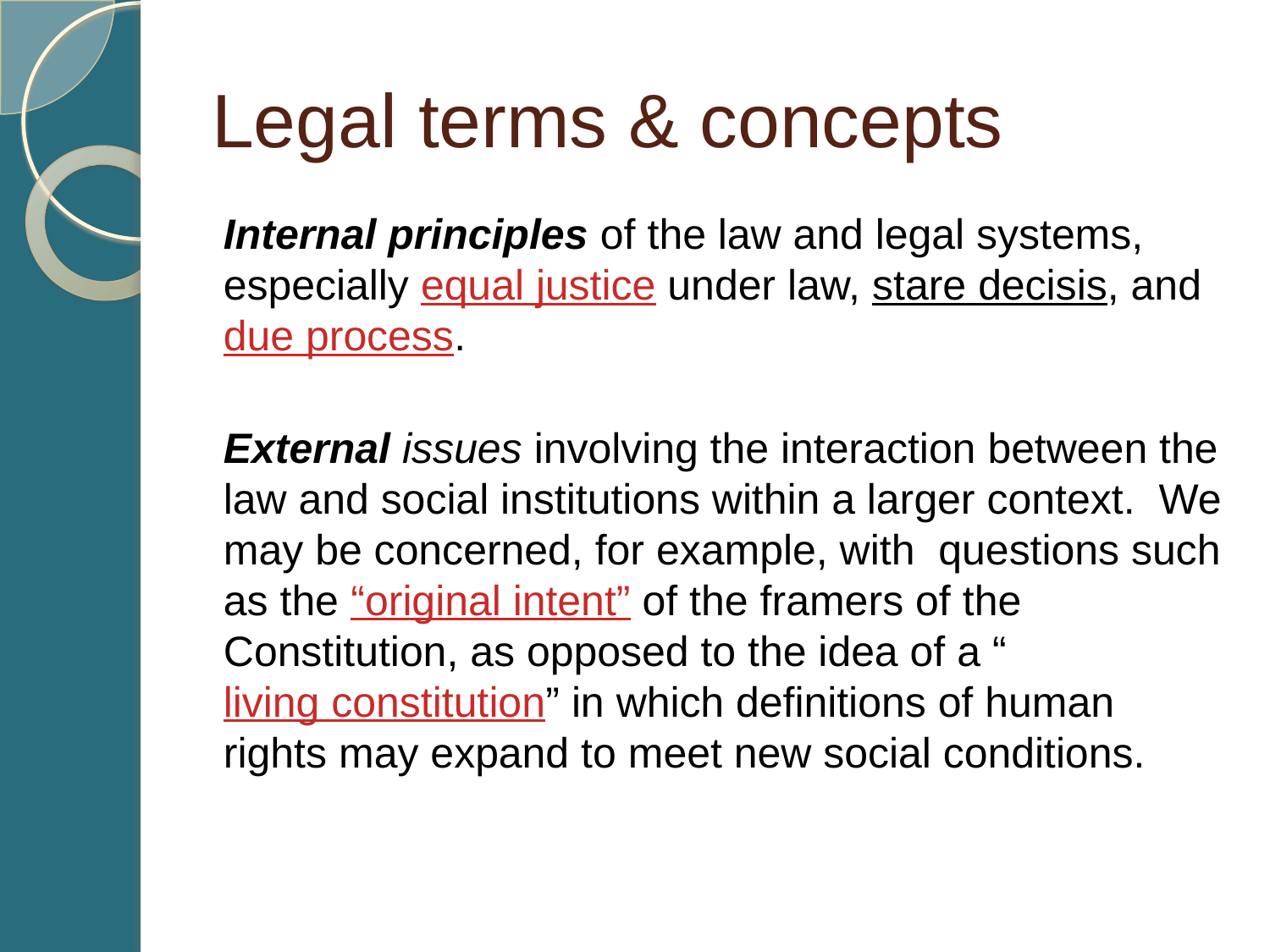

# Legal terms & concepts
Internal principles of the law and legal systems, especially equal justice under law, stare decisis, and due process.
External issues involving the interaction between the law and social institutions within a larger context.  We may be concerned, for example, with  questions such as the “original intent” of the framers of the Constitution, as opposed to the idea of a “living constitution” in which definitions of human rights may expand to meet new social conditions.